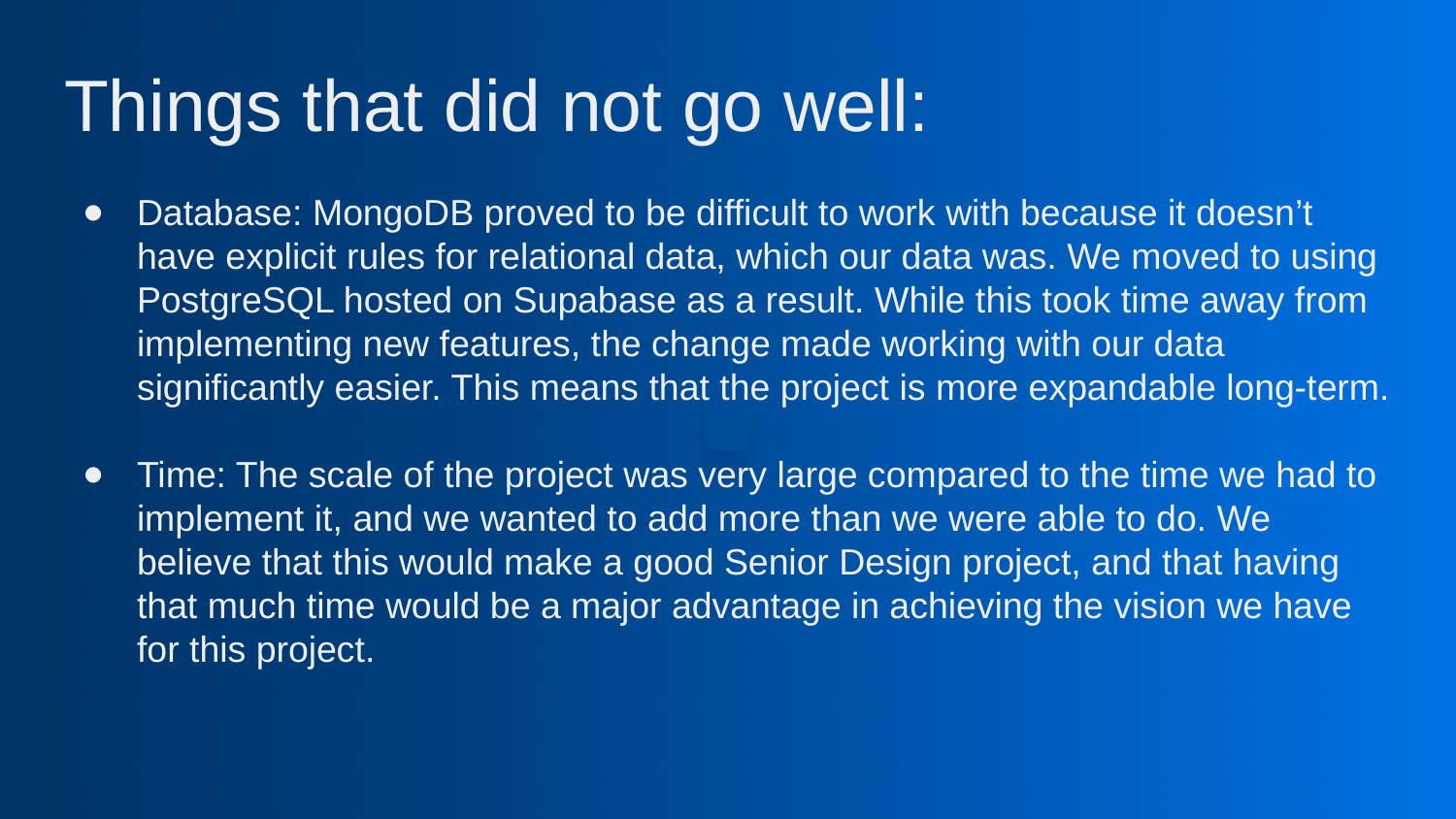

# Things that did not go well:
Database: MongoDB proved to be difficult to work with because it doesn’t have explicit rules for relational data, which our data was. We moved to using PostgreSQL hosted on Supabase as a result. While this took time away from implementing new features, the change made working with our data significantly easier. This means that the project is more expandable long-term.

Time: The scale of the project was very large compared to the time we had to implement it, and we wanted to add more than we were able to do. We believe that this would make a good Senior Design project, and that having that much time would be a major advantage in achieving the vision we have for this project.